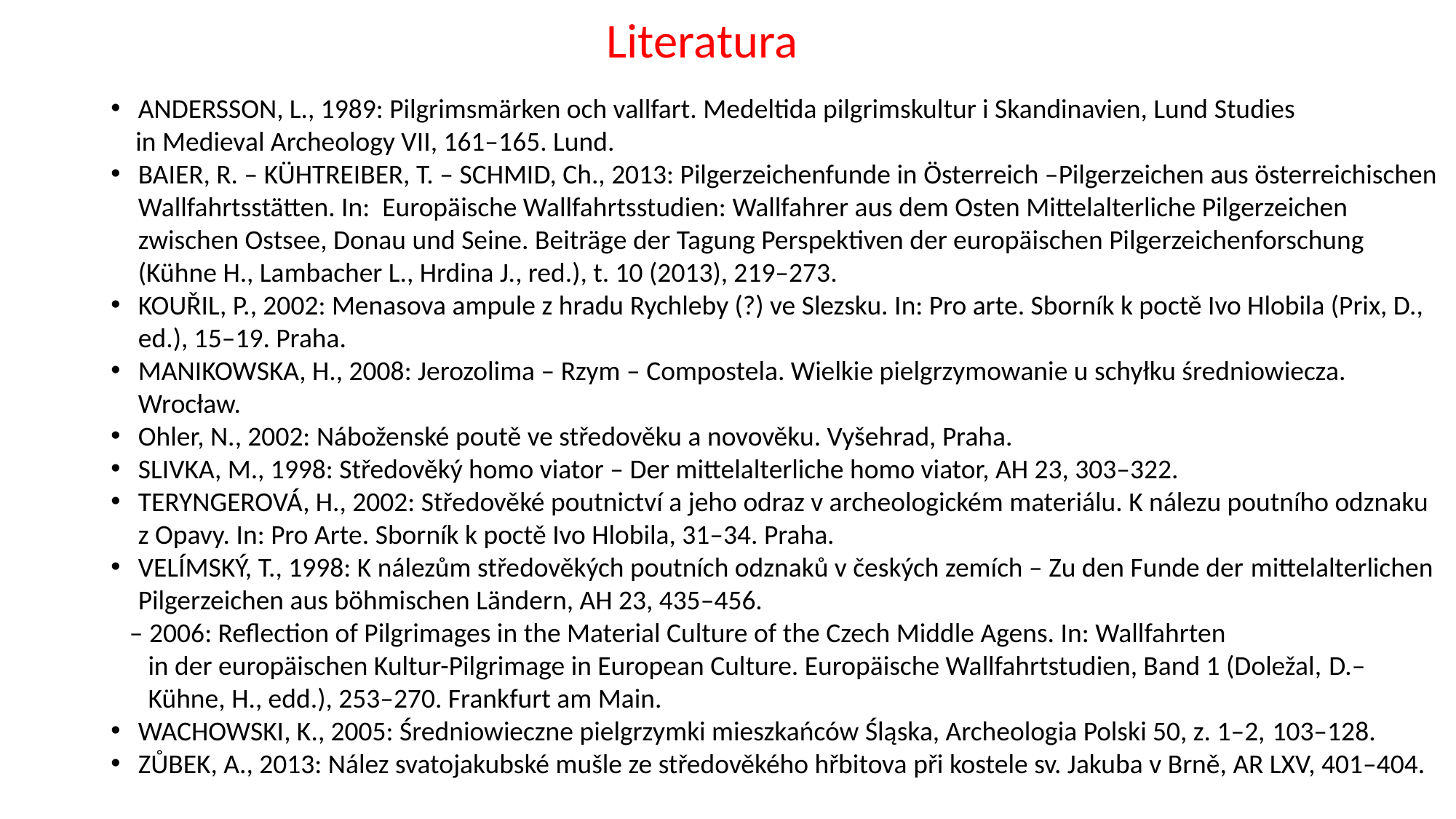

# Literatura
ANDERSSON, L., 1989: Pilgrimsmärken och vallfart. Medeltida pilgrimskultur i Skandinavien, Lund Studies
    in Medieval Archeology VII, 161–165. Lund.
BAIER, R. – KÜHTREIBER, T. – SCHMID, Ch., 2013: Pilgerzeichenfunde in Österreich –Pilgerzeichen aus österreichischen Wallfahrtsstätten. In:  Europäische Wallfahrtsstudien: Wallfahrer aus dem Osten Mittelalterliche Pilgerzeichen zwischen Ostsee, Donau und Seine. Beiträge der Tagung Perspektiven der europäischen Pilgerzeichenforschung (Kühne H., Lambacher L., Hrdina J., red.), t. 10 (2013), 219–273.
KOUŘIL, P., 2002: Menasova ampule z hradu Rychleby (?) ve Slezsku. In: Pro arte. Sborník k poctě Ivo Hlobila (Prix, D., ed.), 15–19. Praha.
MANIKOWSKA, H., 2008: Jerozolima – Rzym – Compostela. Wielkie pielgrzymowanie u schyłku średniowiecza. Wrocław.
Ohler, N., 2002: Náboženské poutě ve středověku a novověku. Vyšehrad, Praha.
SLIVKA, M., 1998: Středověký homo viator – Der mittelalterliche homo viator, AH 23, 303–322.
TERYNGEROVÁ, H., 2002: Středověké poutnictví a jeho odraz v archeologickém materiálu. K nálezu poutního odznaku z Opavy. In: Pro Arte. Sborník k poctě Ivo Hlobila, 31–34. Praha.
VELÍMSKÝ, T., 1998: K nálezům středověkých poutních odznaků v českých zemích – Zu den Funde der mittelalterlichen Pilgerzeichen aus böhmischen Ländern, AH 23, 435–456.
   – 2006: Reflection of Pilgrimages in the Material Culture of the Czech Middle Agens. In: Wallfahrten
      in der europäischen Kultur-Pilgrimage in European Culture. Europäische Wallfahrtstudien, Band 1 (Doležal, D.–
      Kühne, H., edd.), 253–270. Frankfurt am Main.
WACHOWSKI, K., 2005: Średniowieczne pielgrzymki mieszkańców Śląska, Archeologia Polski 50, z. 1–2, 103–128.
ZŮBEK, A., 2013: Nález svatojakubské mušle ze středověkého hřbitova při kostele sv. Jakuba v Brně, AR LXV, 401–404.